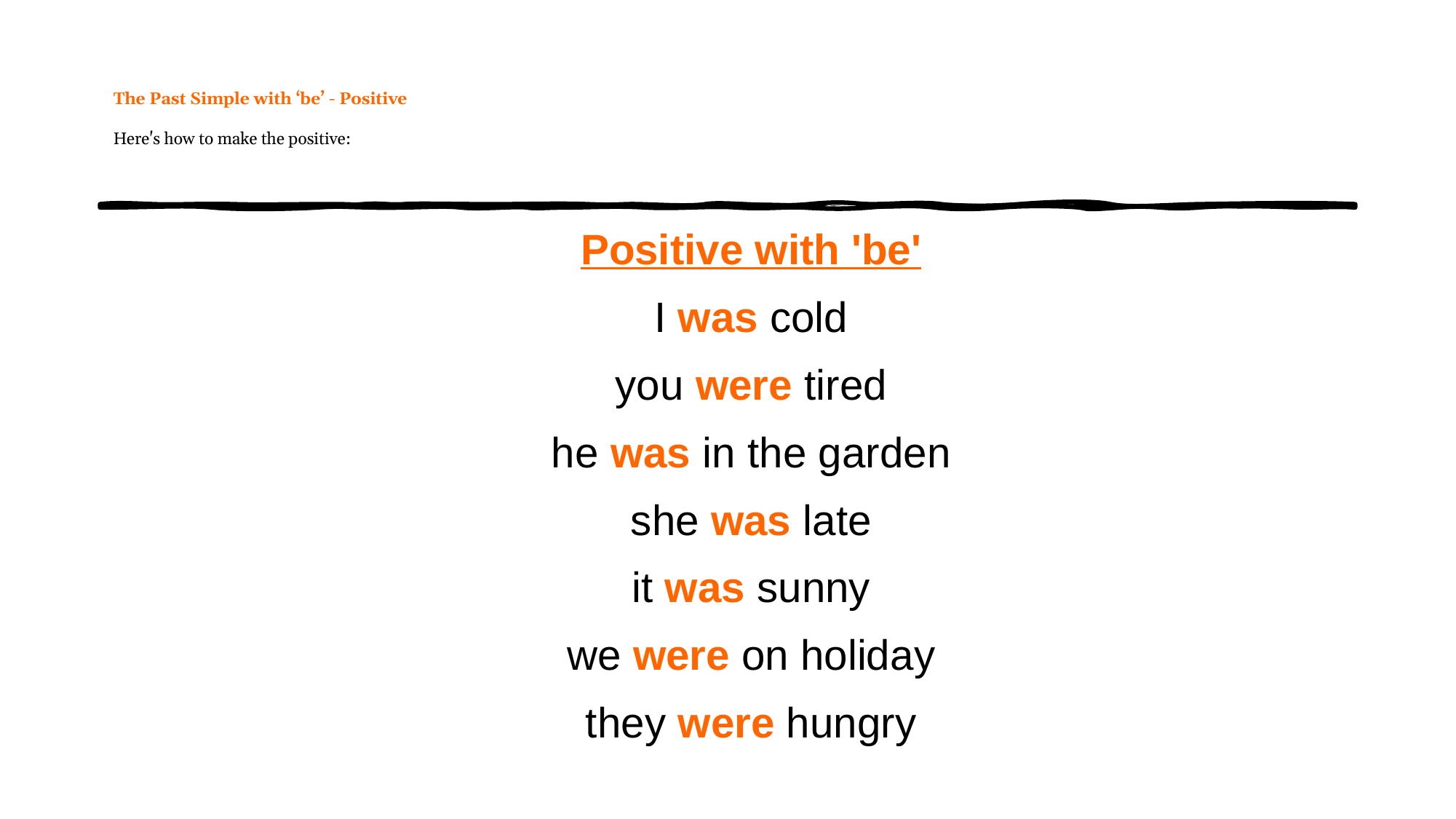

# The Past Simple with ‘be’ - Positive Here's how to make the positive:
| Positive with 'be' |
| --- |
| I was cold |
| you were tired |
| he was in the garden |
| she was late |
| it was sunny |
| we were on holiday |
| they were hungry |